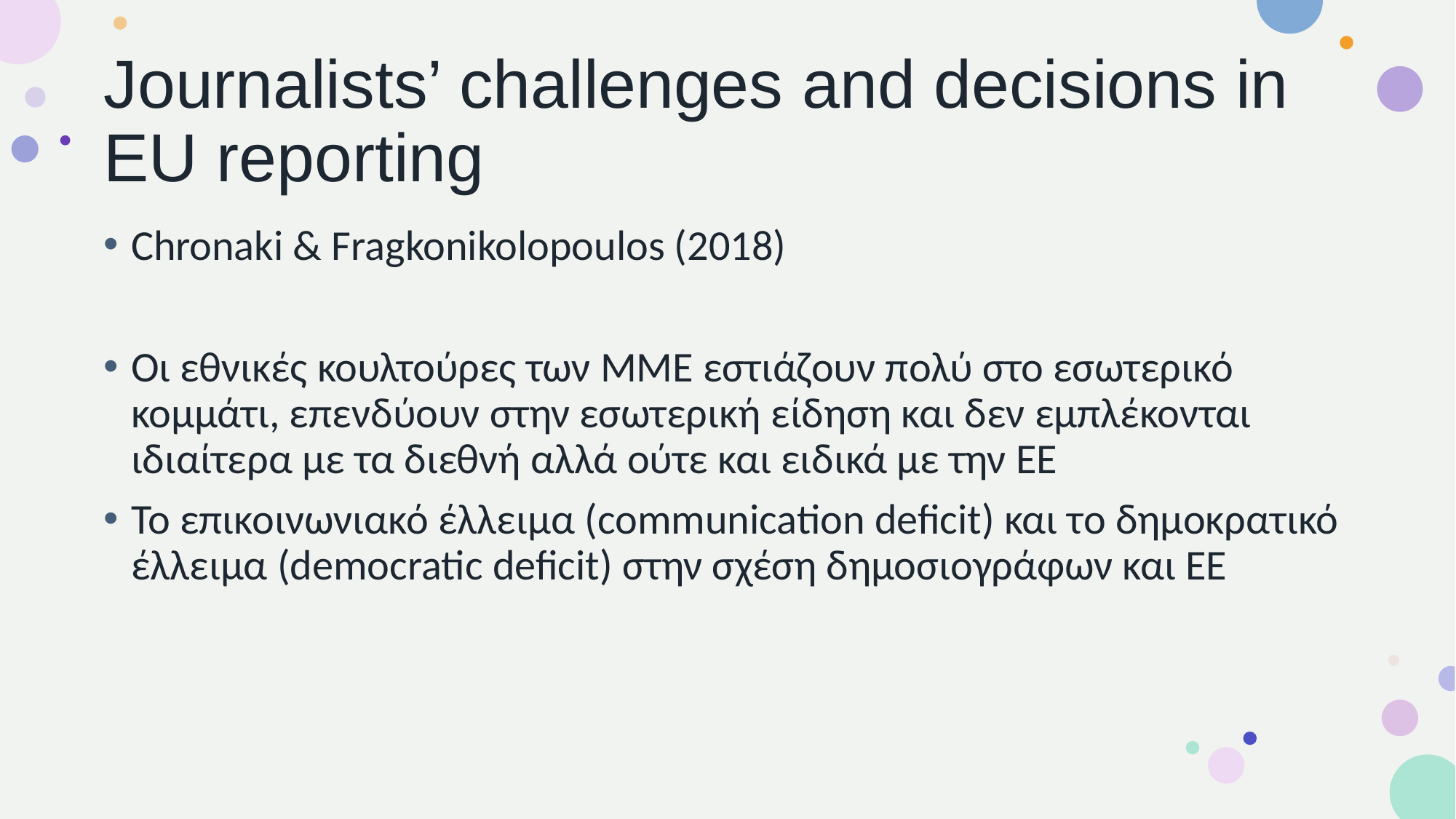

# Journalists’ challenges and decisions in EU reporting
Chronaki & Fragkonikolopoulos (2018)

Oι εθνικές κουλτούρες των ΜΜΕ εστιάζουν πολύ στο εσωτερικό κομμάτι, επενδύουν στην εσωτερική είδηση και δεν εμπλέκονται ιδιαίτερα με τα διεθνή αλλά ούτε και ειδικά με την ΕΕ
Το επικοινωνιακό έλλειμα (communication deficit) και το δημοκρατικό έλλειμα (democratic deficit) στην σχέση δημοσιογράφων και ΕΕ